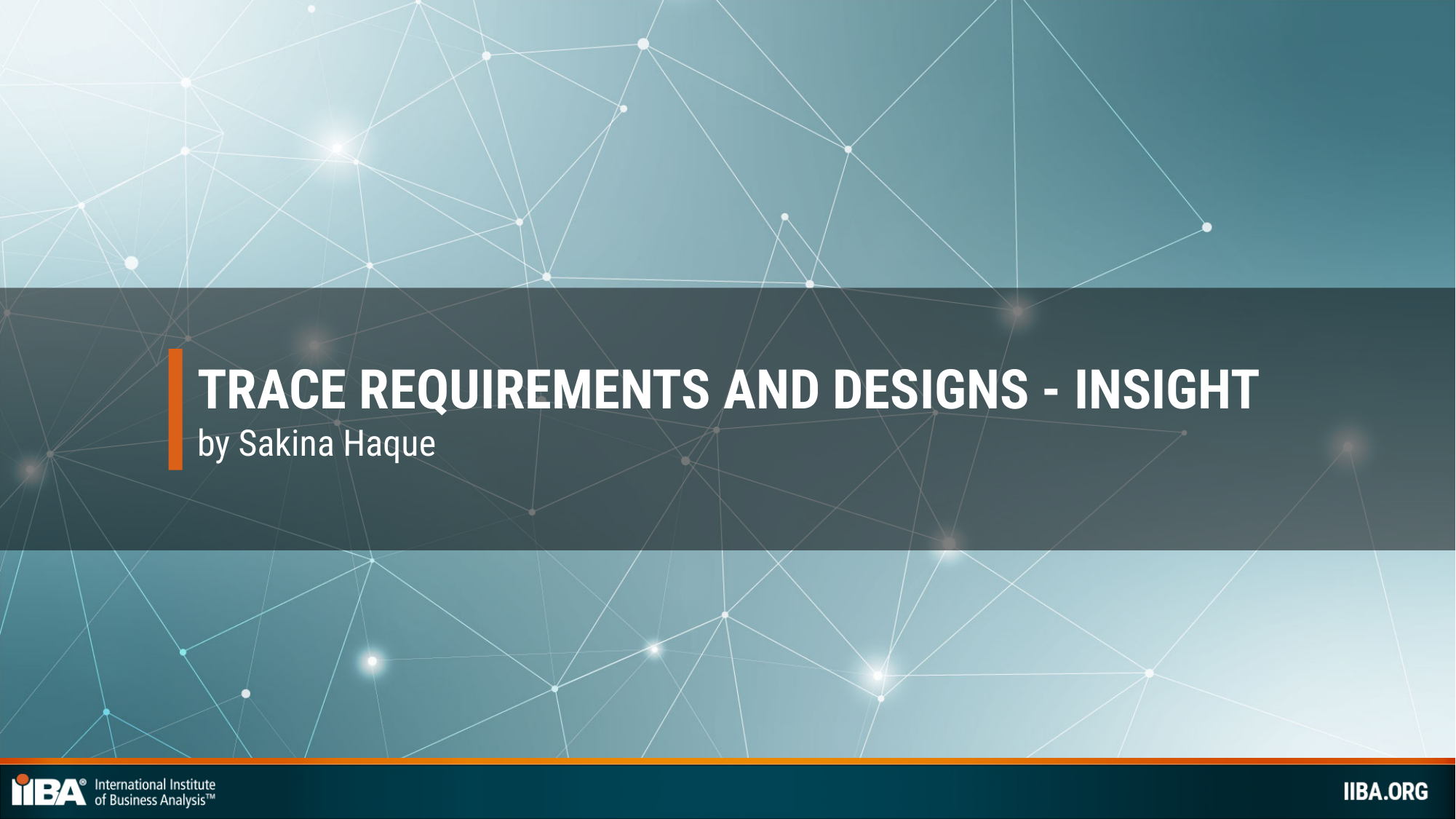

TRACE REQUIREMENTS AND DESIGNS - INSIGHT
by Sakina Haque